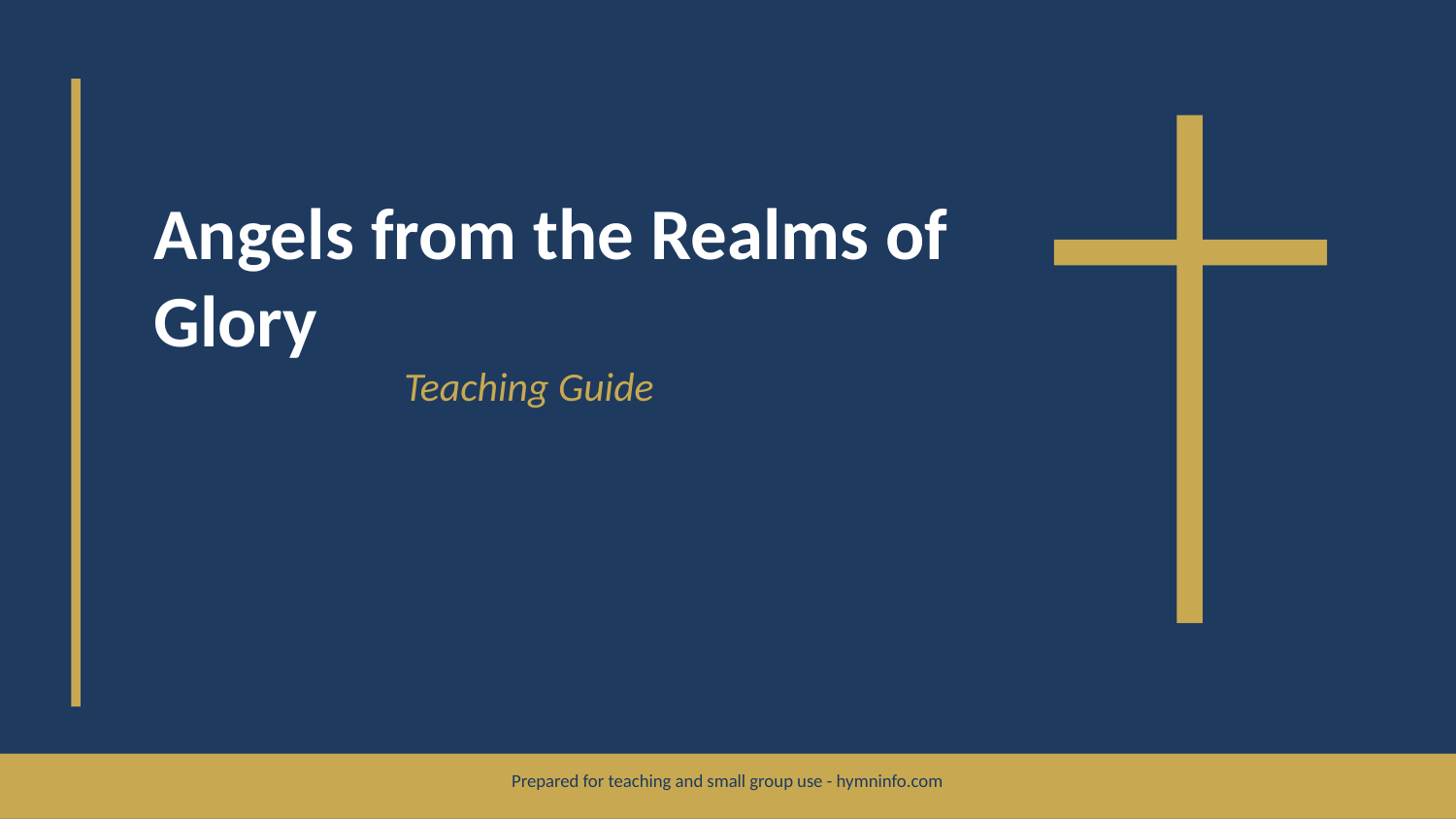

Angels from the Realms of Glory

Teaching Guide

Prepared for teaching and small group use - hymninfo.com